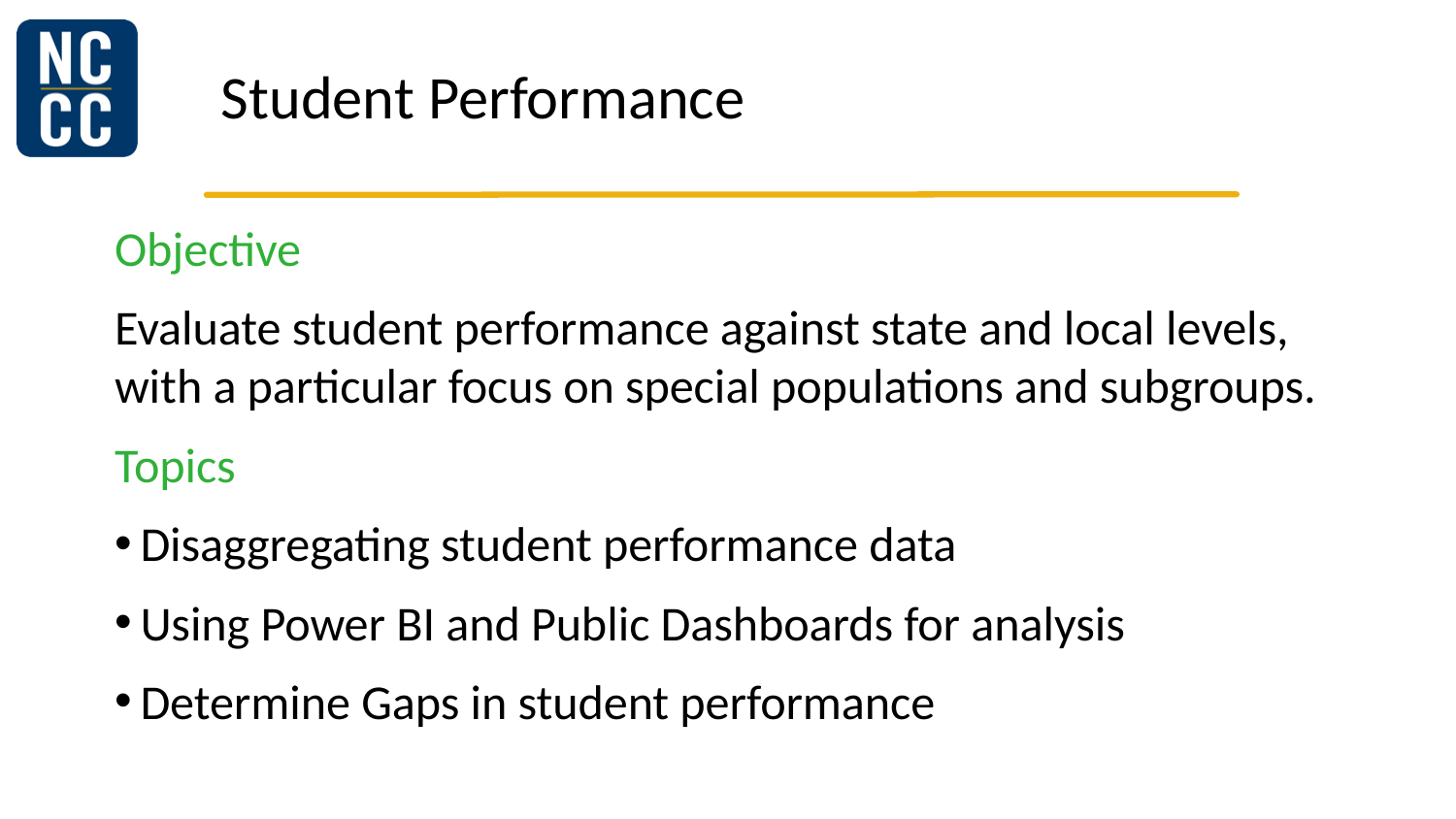

# Student Performance
Objective
Evaluate student performance against state and local levels, with a particular focus on special populations and subgroups.
Topics
Disaggregating student performance data
Using Power BI and Public Dashboards for analysis
Determine Gaps in student performance